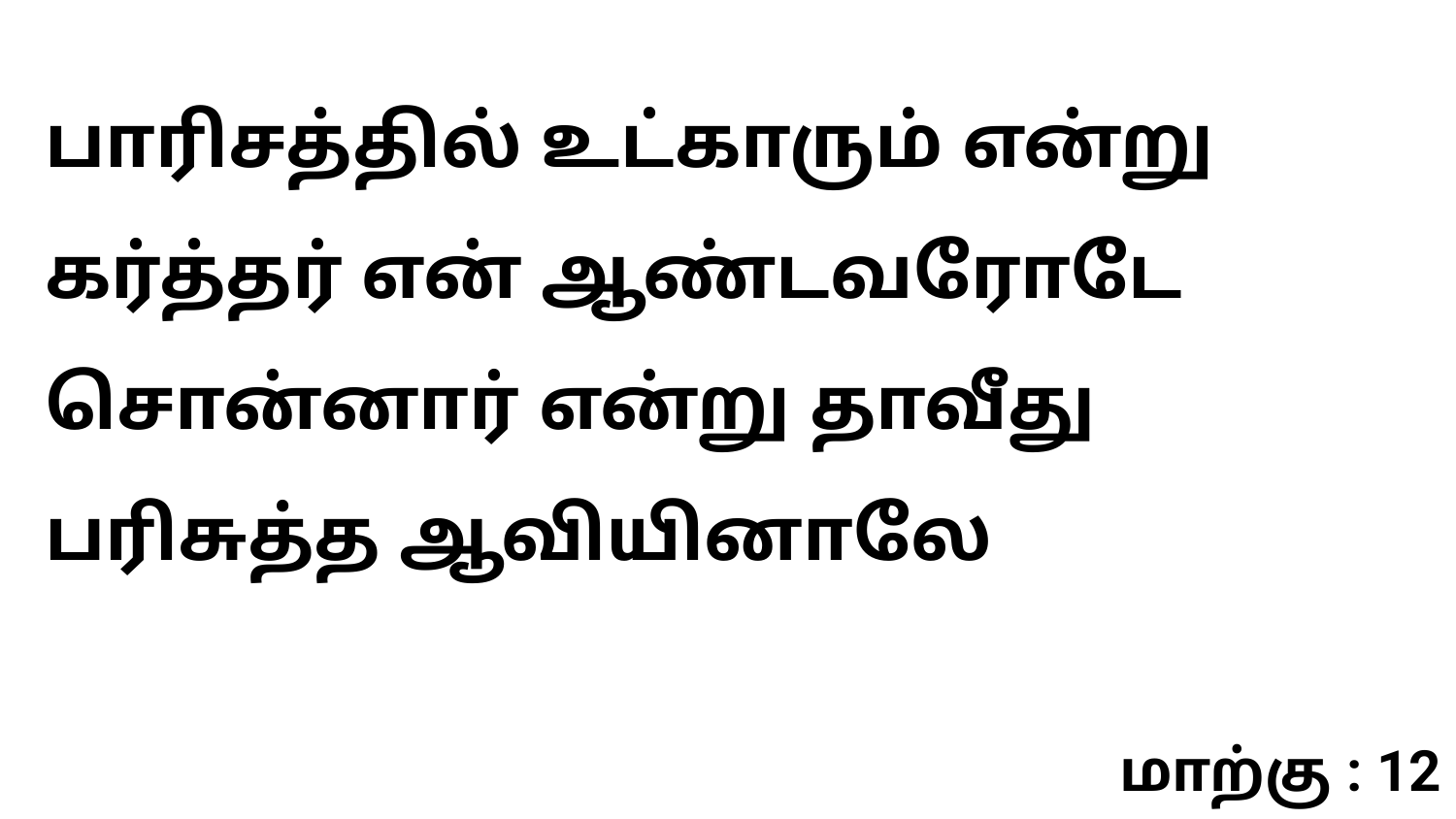

பாரிசத்தில் உட்காரும் என்று கர்த்தர் என் ஆண்டவரோடே சொன்னார் என்று தாவீது பரிசுத்த ஆவியினாலே
மாற்கு : 12